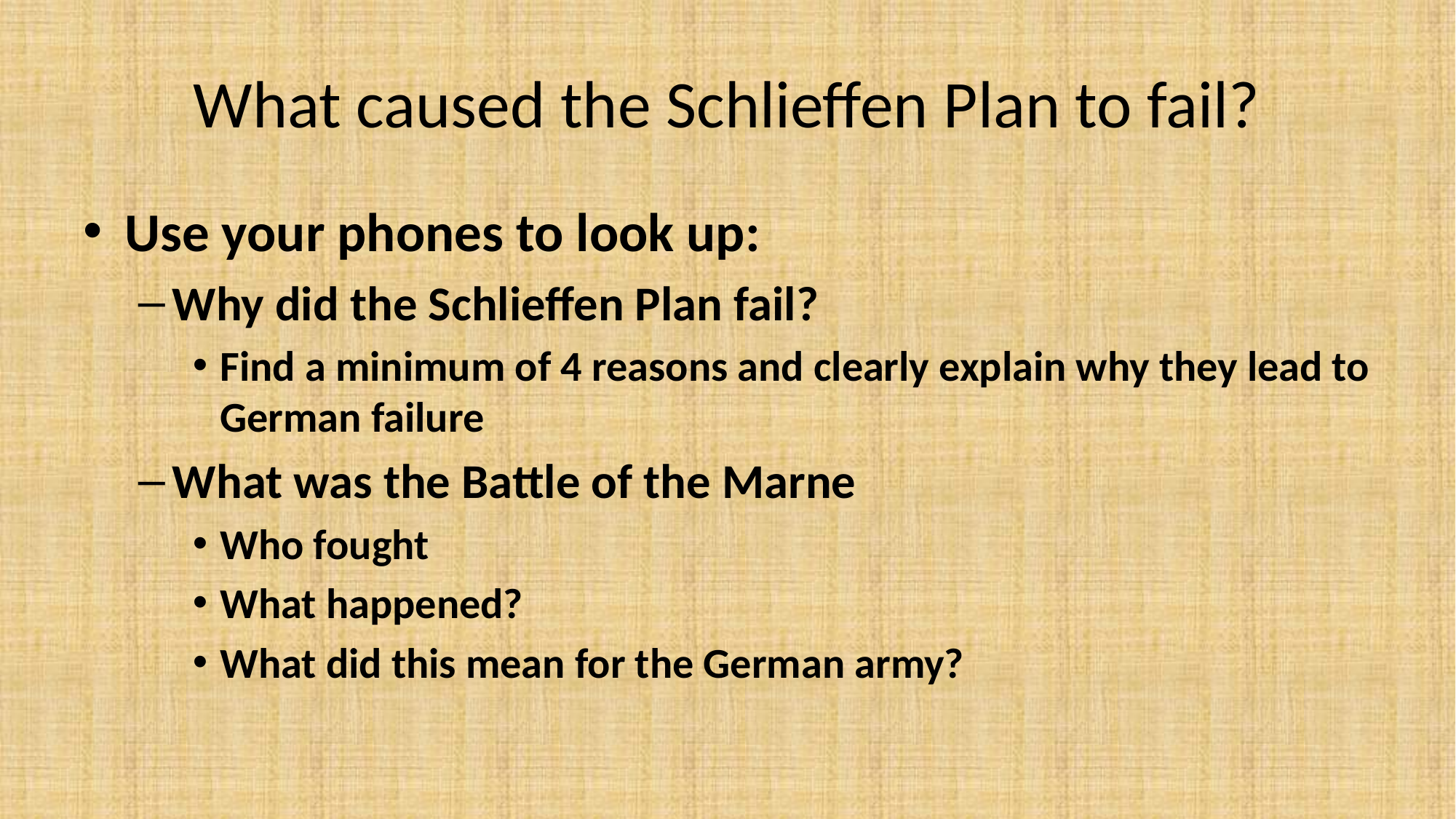

# What caused the Schlieffen Plan to fail?
Use your phones to look up:
Why did the Schlieffen Plan fail?
Find a minimum of 4 reasons and clearly explain why they lead to German failure
What was the Battle of the Marne
Who fought
What happened?
What did this mean for the German army?